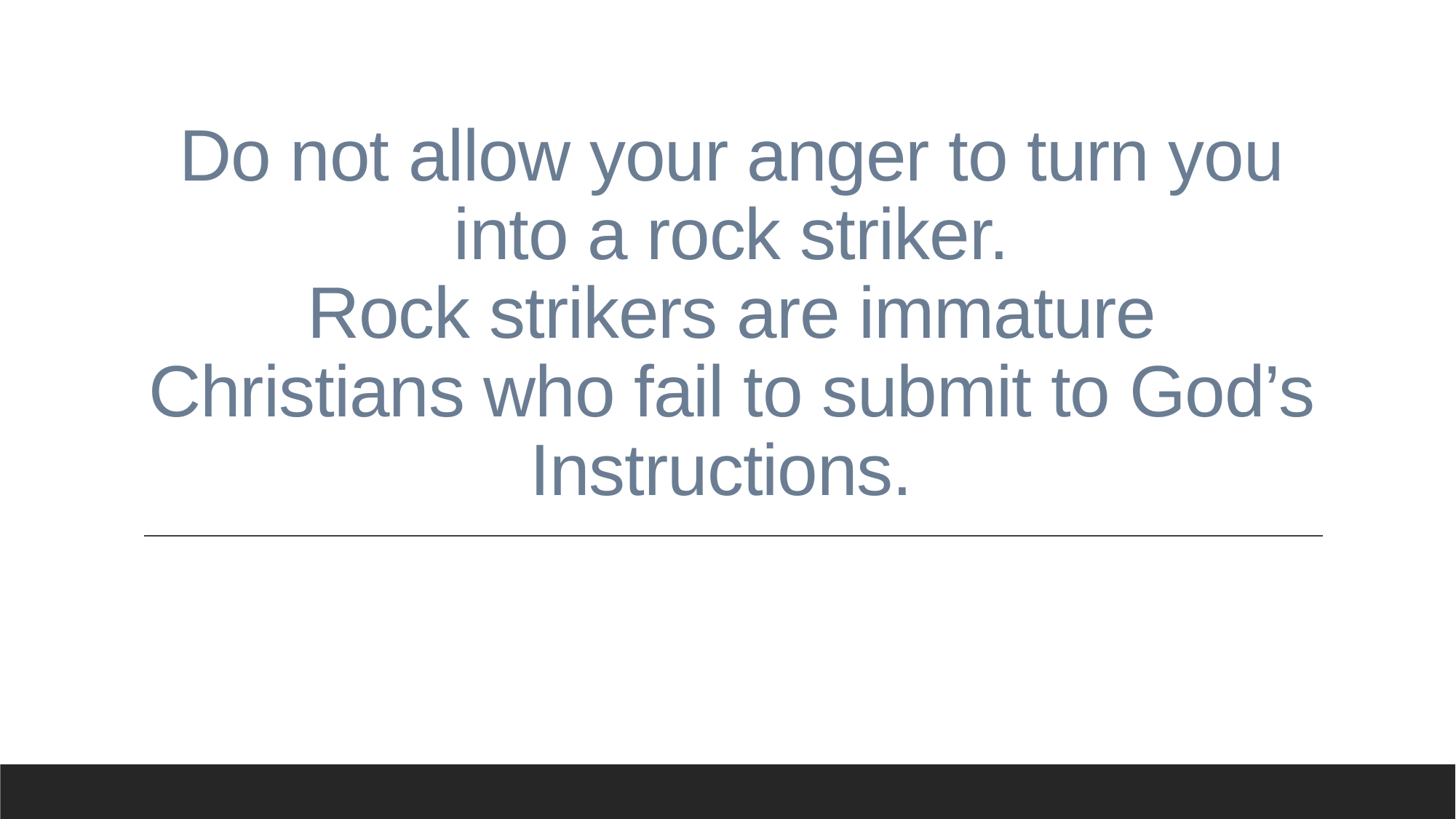

# Do not allow your anger to turn you into a rock striker. Rock strikers are immature Christians who fail to submit to God’s Instructions.